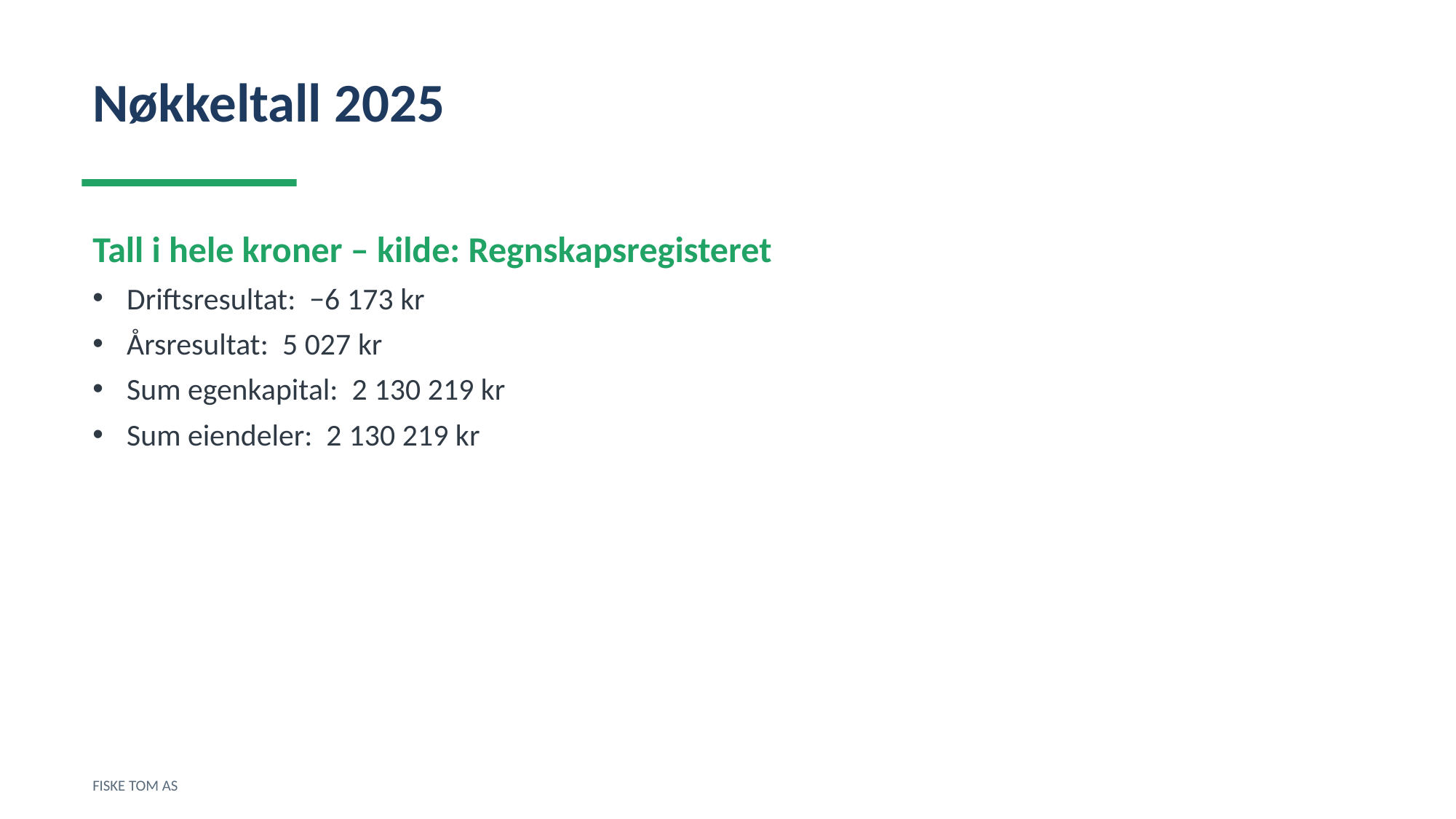

Nøkkeltall 2025

Tall i hele kroner – kilde: Regnskapsregisteret
Driftsresultat:  −6 173 kr
Årsresultat:  5 027 kr
Sum egenkapital:  2 130 219 kr
Sum eiendeler:  2 130 219 kr
FISKE TOM AS